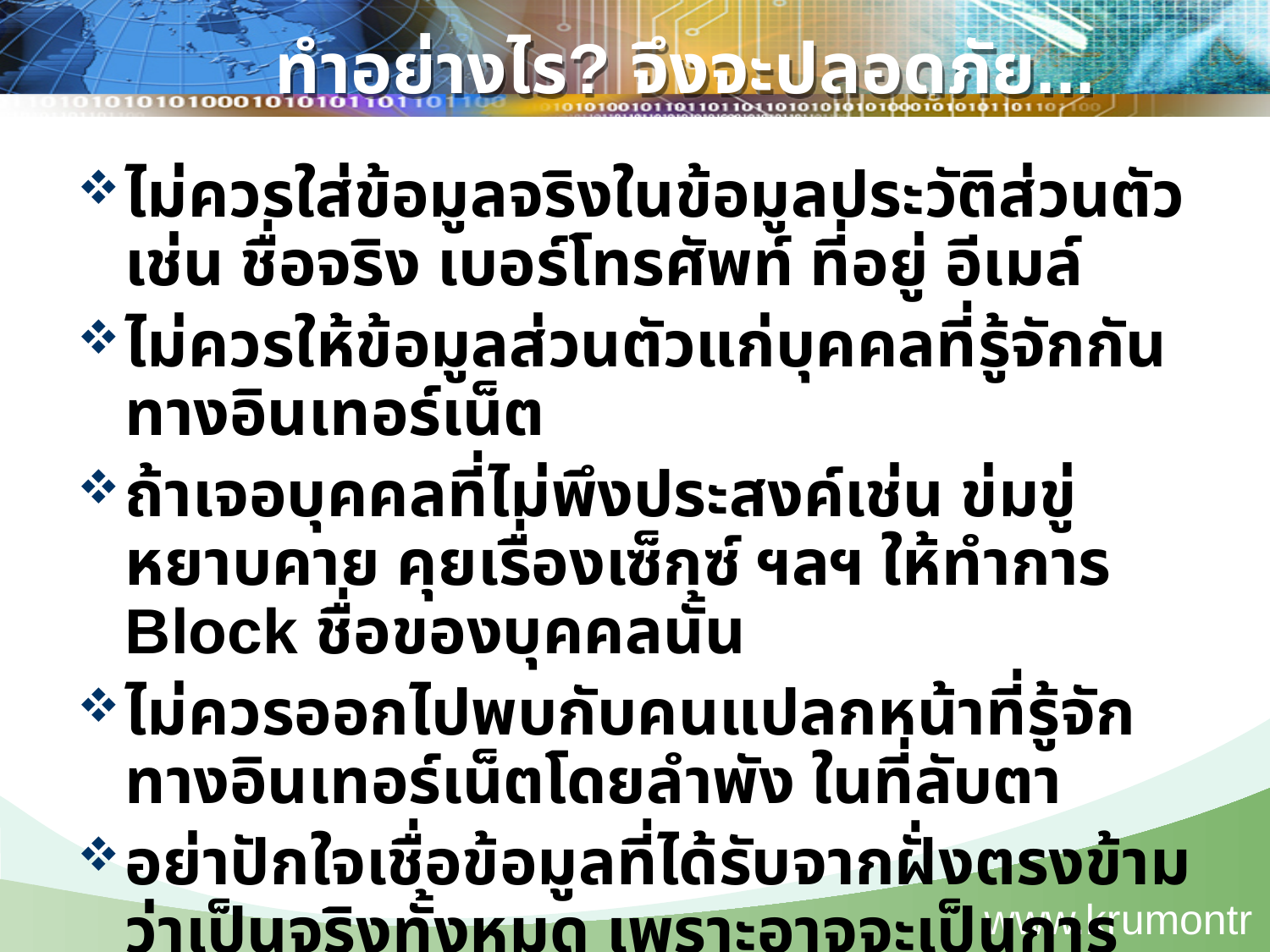

ทำอย่างไร? จึงจะปลอดภัย...
ไม่ควรใส่ข้อมูลจริงในข้อมูลประวัติส่วนตัว เช่น ชื่อจริง เบอร์โทรศัพท์ ที่อยู่ อีเมล์
ไม่ควรให้ข้อมูลส่วนตัวแก่บุคคลที่รู้จักกันทางอินเทอร์เน็ต
ถ้าเจอบุคคลที่ไม่พึงประสงค์เช่น ข่มขู่ หยาบคาย คุยเรื่องเซ็กซ์ ฯลฯ ให้ทำการ Block ชื่อของบุคคลนั้น
ไม่ควรออกไปพบกับคนแปลกหน้าที่รู้จักทางอินเทอร์เน็ตโดยลำพัง ในที่ลับตา
อย่าปักใจเชื่อข้อมูลที่ได้รับจากฝั่งตรงข้ามว่าเป็นจริงทั้งหมด เพราะอาจจะเป็นการโกหกเพื่อสร้างภาพลักษณ์ได้